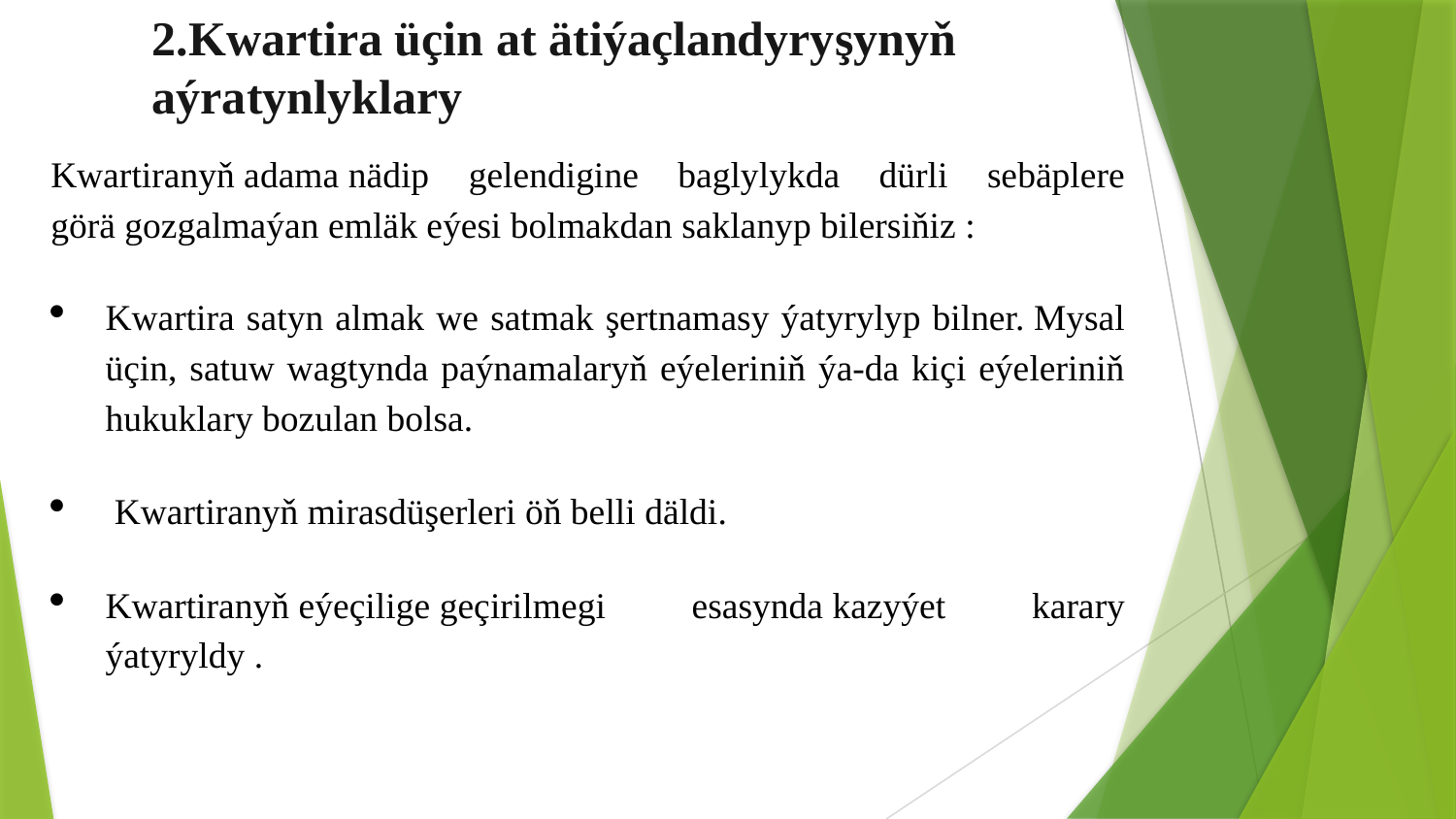

2.Kwartira üçin at ätiýaçlandyryşynyň aýratynlyklary
Kwartiranyň adama nädip gelendigine baglylykda dürli sebäplere görä gozgalmaýan emläk eýesi bolmakdan saklanyp bilersiňiz :
Kwartira satyn almak we satmak şertnamasy ýatyrylyp bilner. Mysal üçin, satuw wagtynda paýnamalaryň eýeleriniň ýa-da kiçi eýeleriniň hukuklary bozulan bolsa.
 Kwartiranyň mirasdüşerleri öň belli däldi.
Kwartiranyň eýeçilige geçirilmegi esasynda kazyýet karary ýatyryldy .